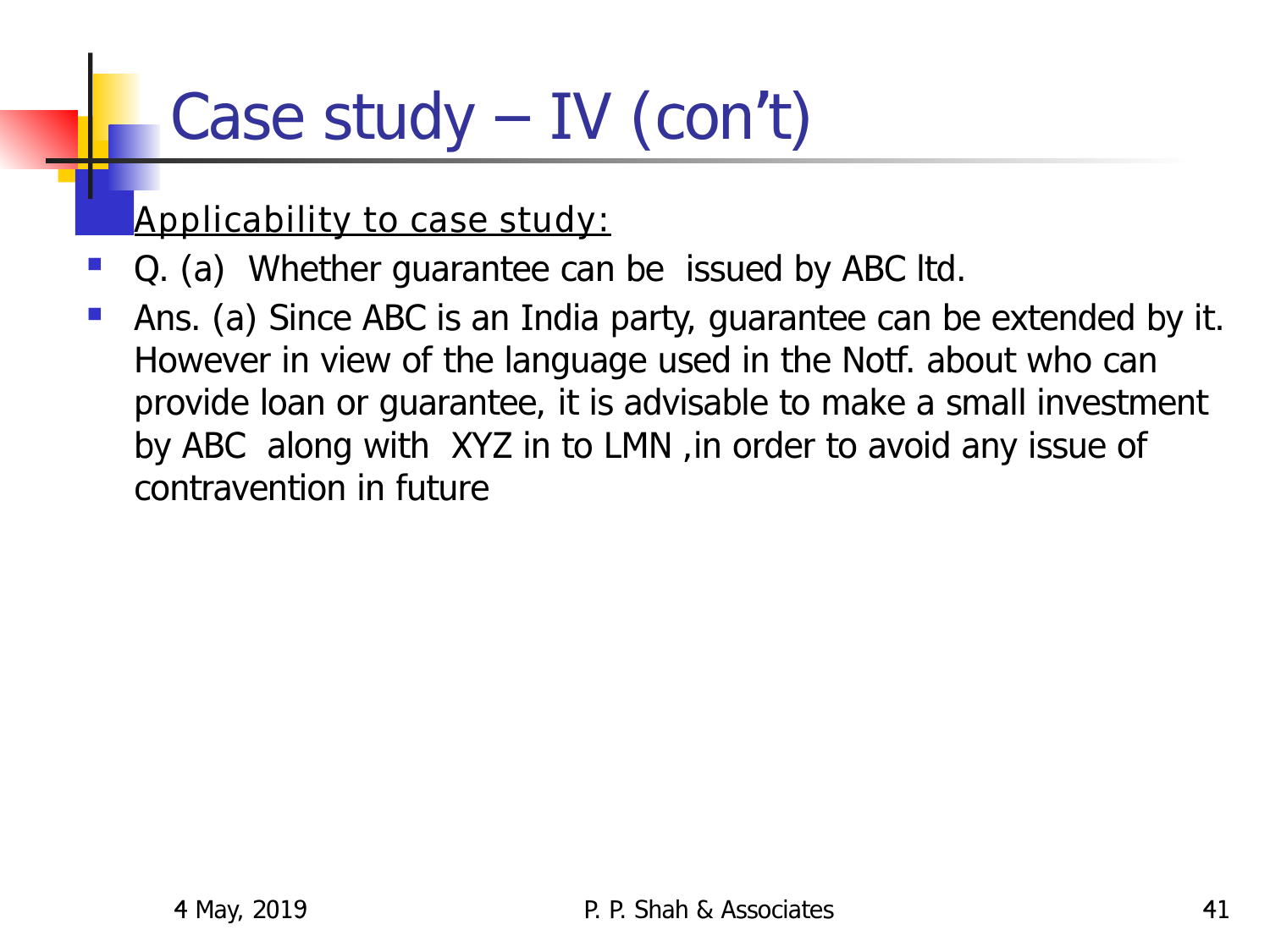

# Case study – IV (con’t)
Applicability to case study:
Q. (a)  Whether guarantee can be  issued by ABC ltd.
Ans. (a) Since ABC is an India party, guarantee can be extended by it. However in view of the language used in the Notf. about who can provide loan or guarantee, it is advisable to make a small investment by ABC  along with  XYZ in to LMN ,in order to avoid any issue of contravention in future
4 May, 2019
P. P. Shah & Associates
41